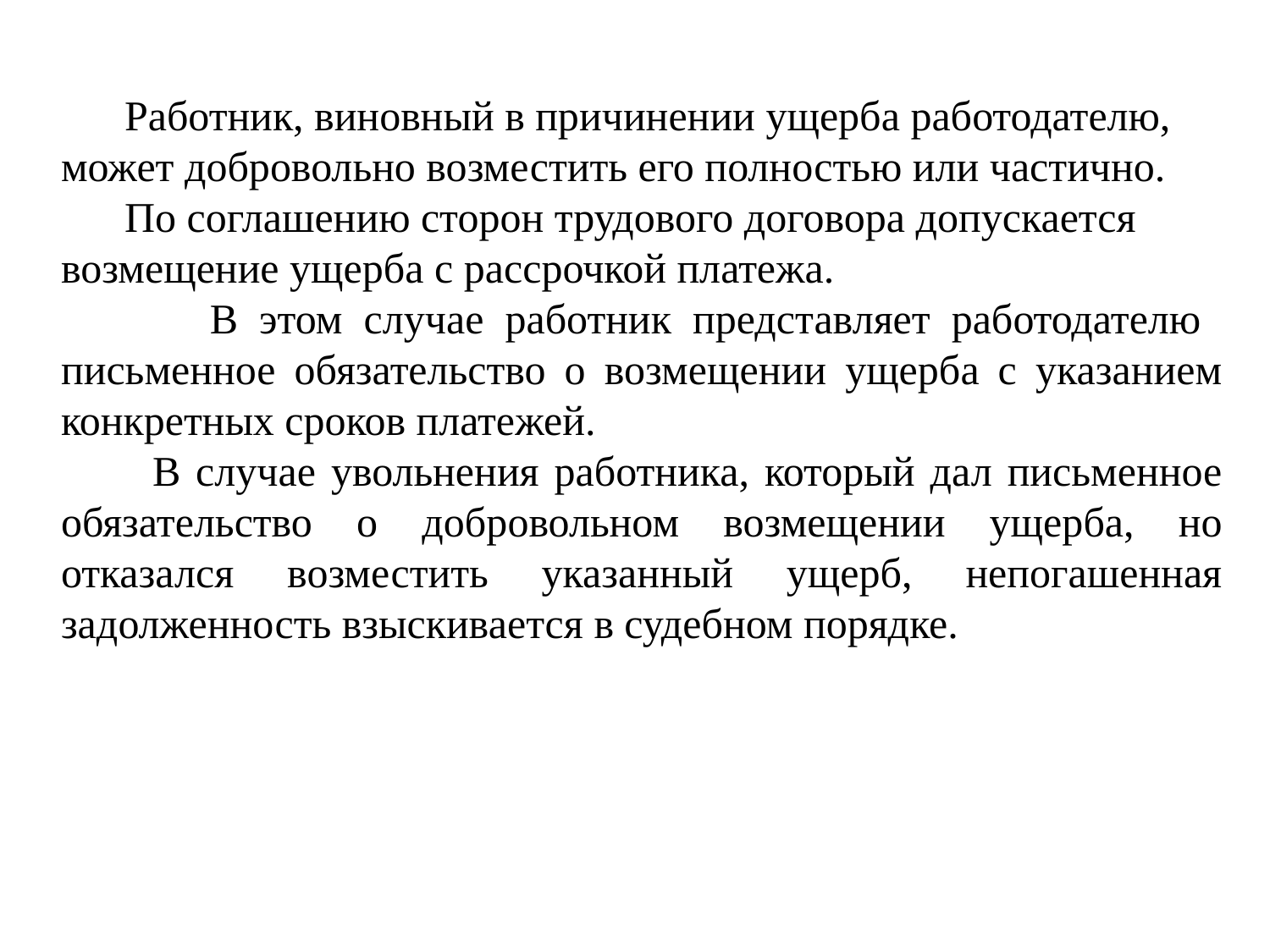

Работник, виновный в причинении ущерба работодателю,
может добровольно возместить его полностью или частично.
      По соглашению сторон трудового договора допускается
возмещение ущерба с рассрочкой платежа.
       В этом случае работник представляет работодателю  письменное обязательство о возмещении ущерба с указанием конкретных сроков платежей.
      В случае увольнения работника, который дал письменное обязательство о добровольном возмещении ущерба, но отказался возместить указанный ущерб, непогашенная задолженность взыскивается в судебном порядке.